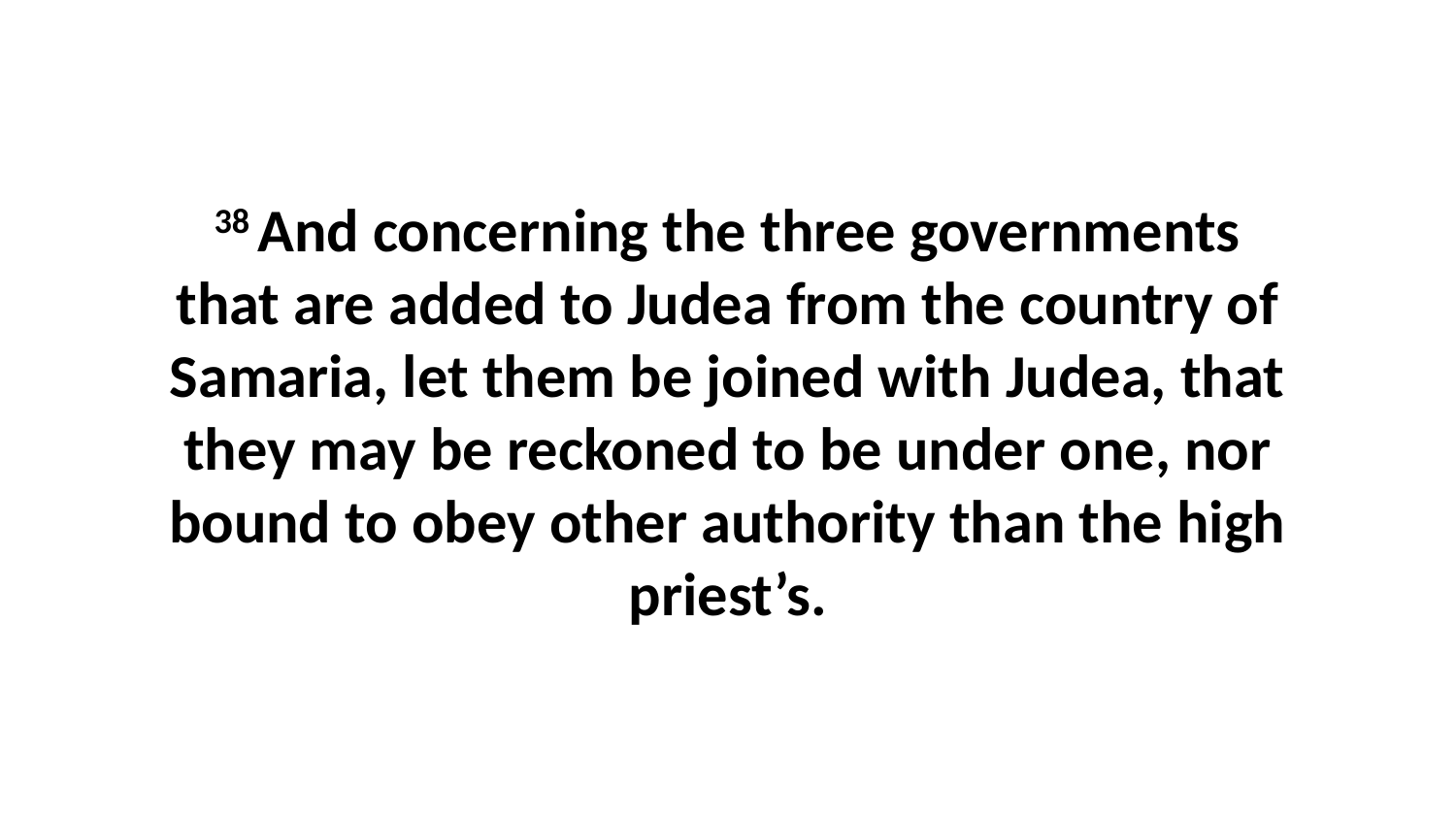

38 And concerning the three governments that are added to Judea from the country of Samaria, let them be joined with Judea, that they may be reckoned to be under one, nor bound to obey other authority than the high priest’s.